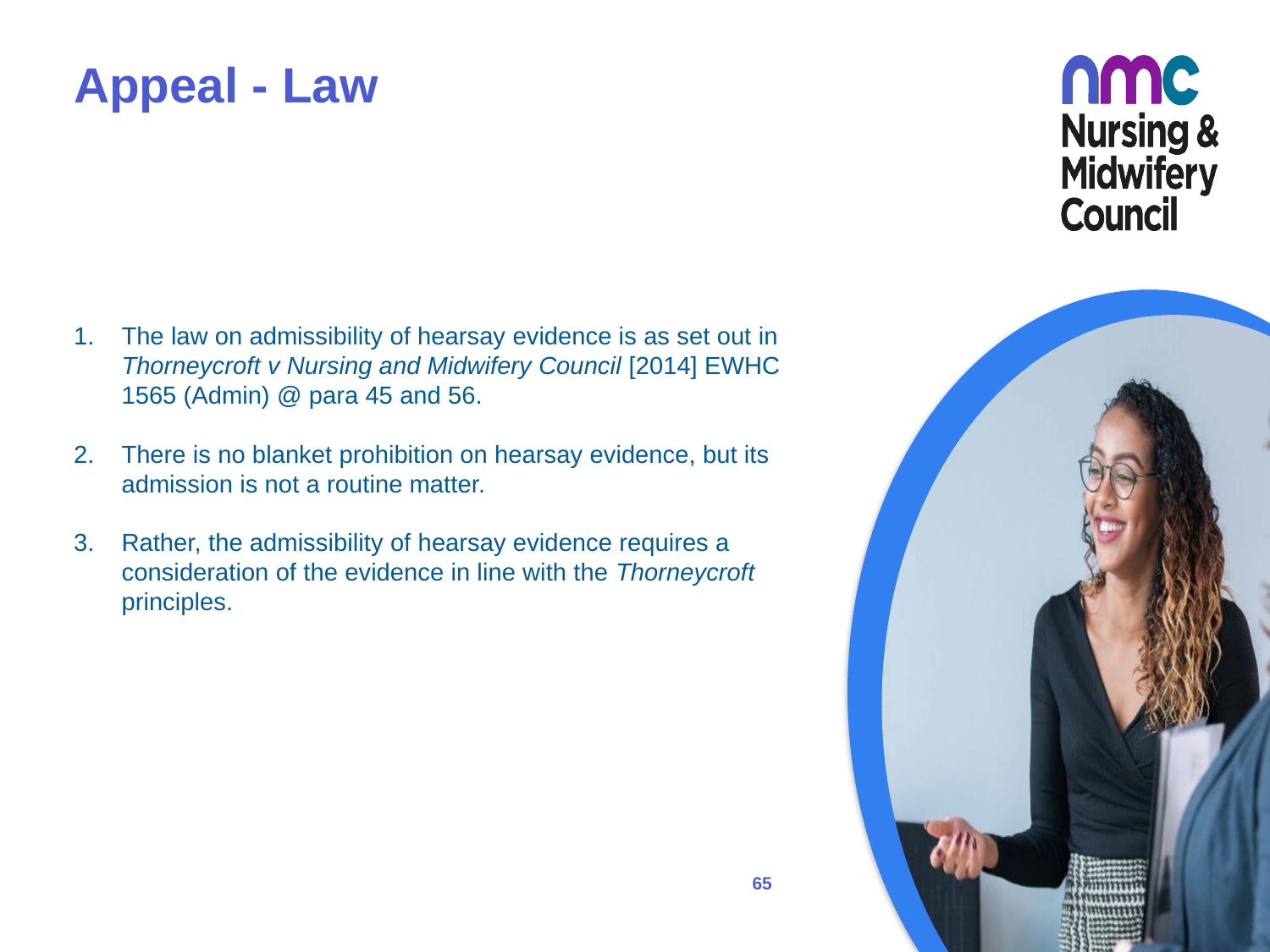

# Appeal - Law
The law on admissibility of hearsay evidence is as set out in Thorneycroft v Nursing and Midwifery Council [2014] EWHC 1565 (Admin) @ para 45 and 56.

There is no blanket prohibition on hearsay evidence, but its admission is not a routine matter.

Rather, the admissibility of hearsay evidence requires a consideration of the evidence in line with the Thorneycroft principles.